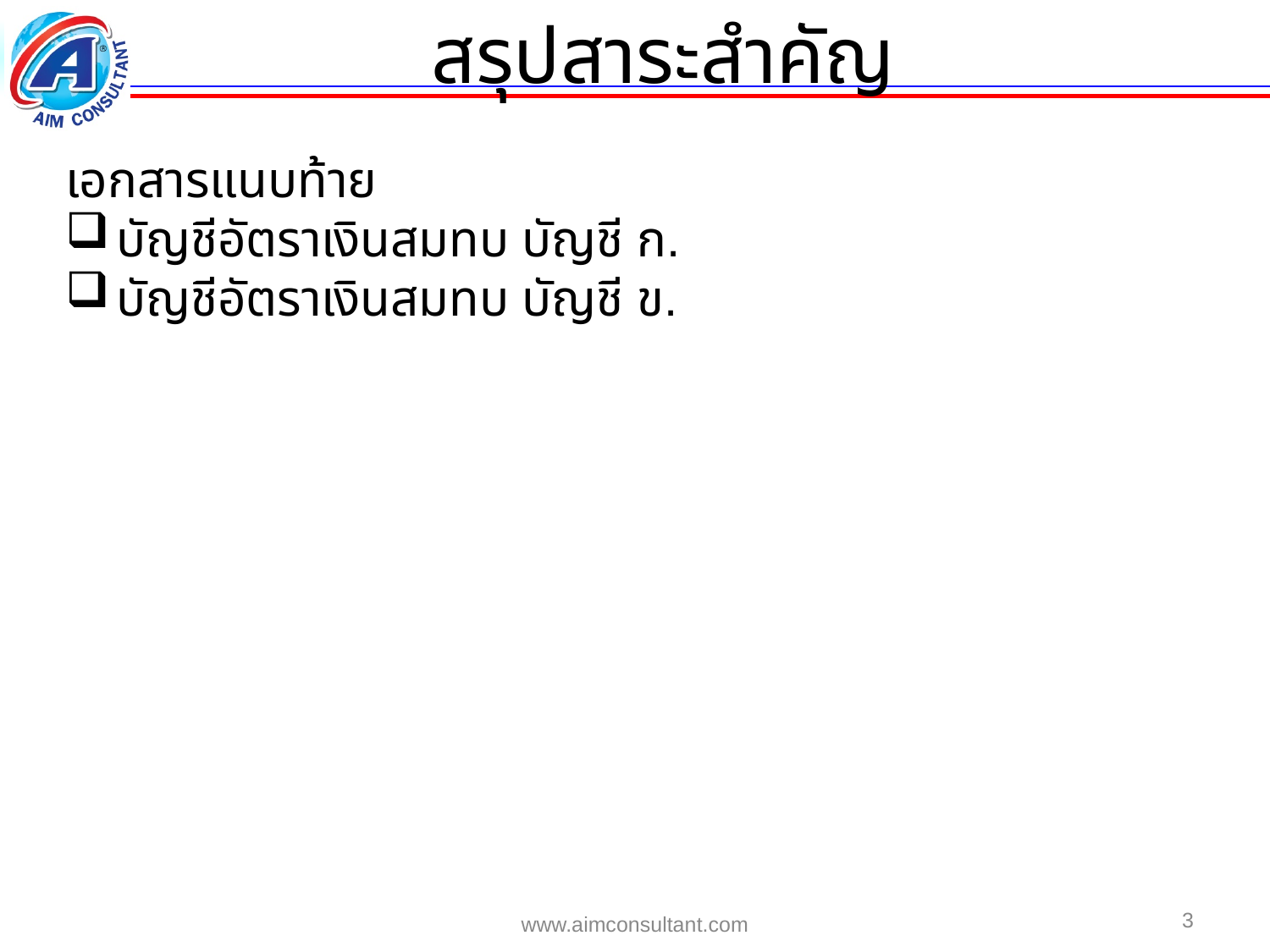

สรุปสาระสำคัญ
เอกสารแนบท้าย
บัญชีอัตราเงินสมทบ บัญชี ก.
บัญชีอัตราเงินสมทบ บัญชี ข.
3
www.aimconsultant.com